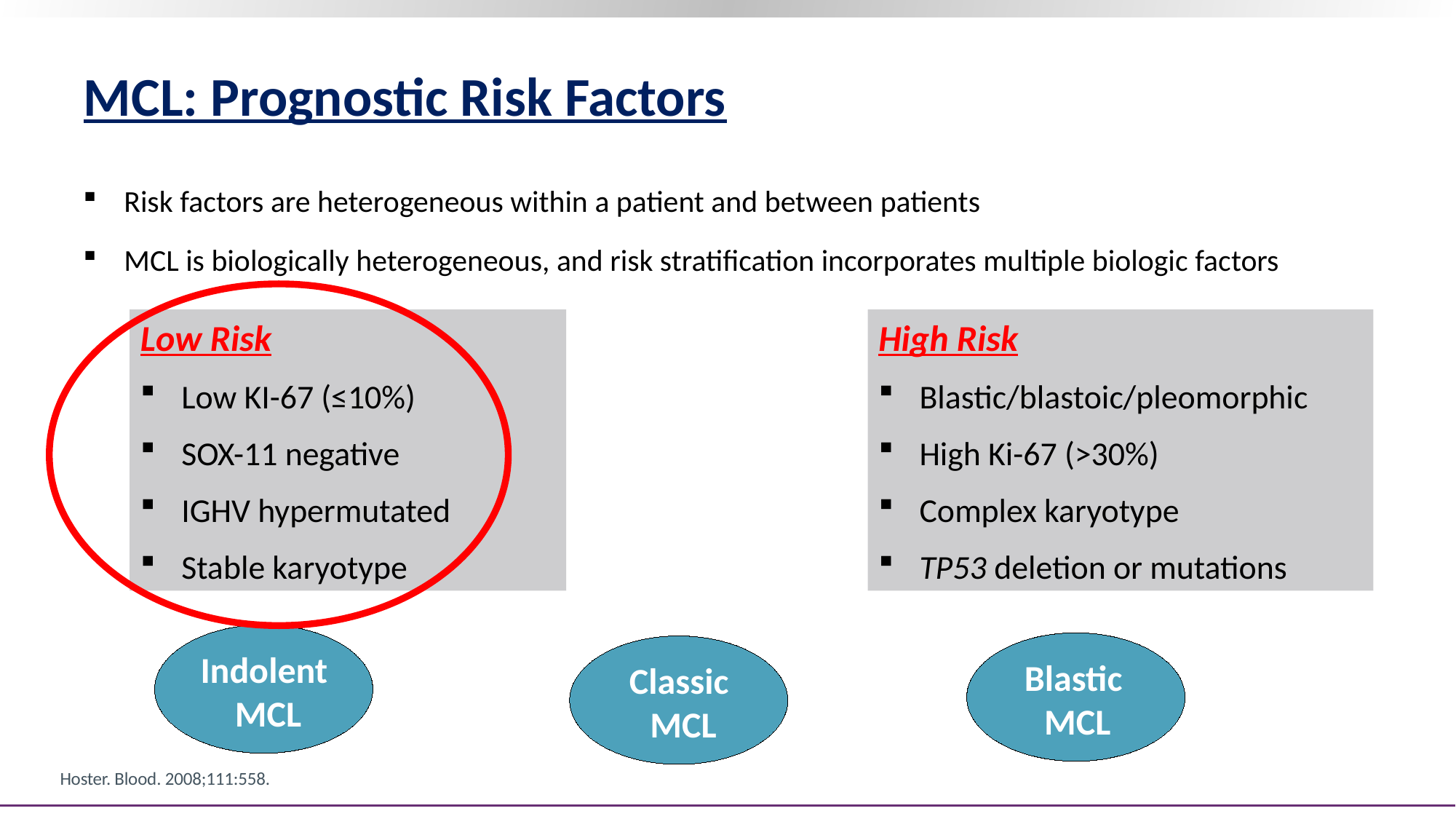

# MCL: Prognostic Risk Factors
Risk factors are heterogeneous within a patient and between patients
MCL is biologically heterogeneous, and risk stratification incorporates multiple biologic factors

Low Risk
Low KI-67 (≤10%)
SOX-11 negative
IGHV hypermutated
Stable karyotype
High Risk
Blastic/blastoic/pleomorphic
High Ki-67 (>30%)
Complex karyotype
TP53 deletion or mutations

Indolent
MCL
Blastic
MCL
Classic
MCL
Hoster. Blood. 2008;111:558.